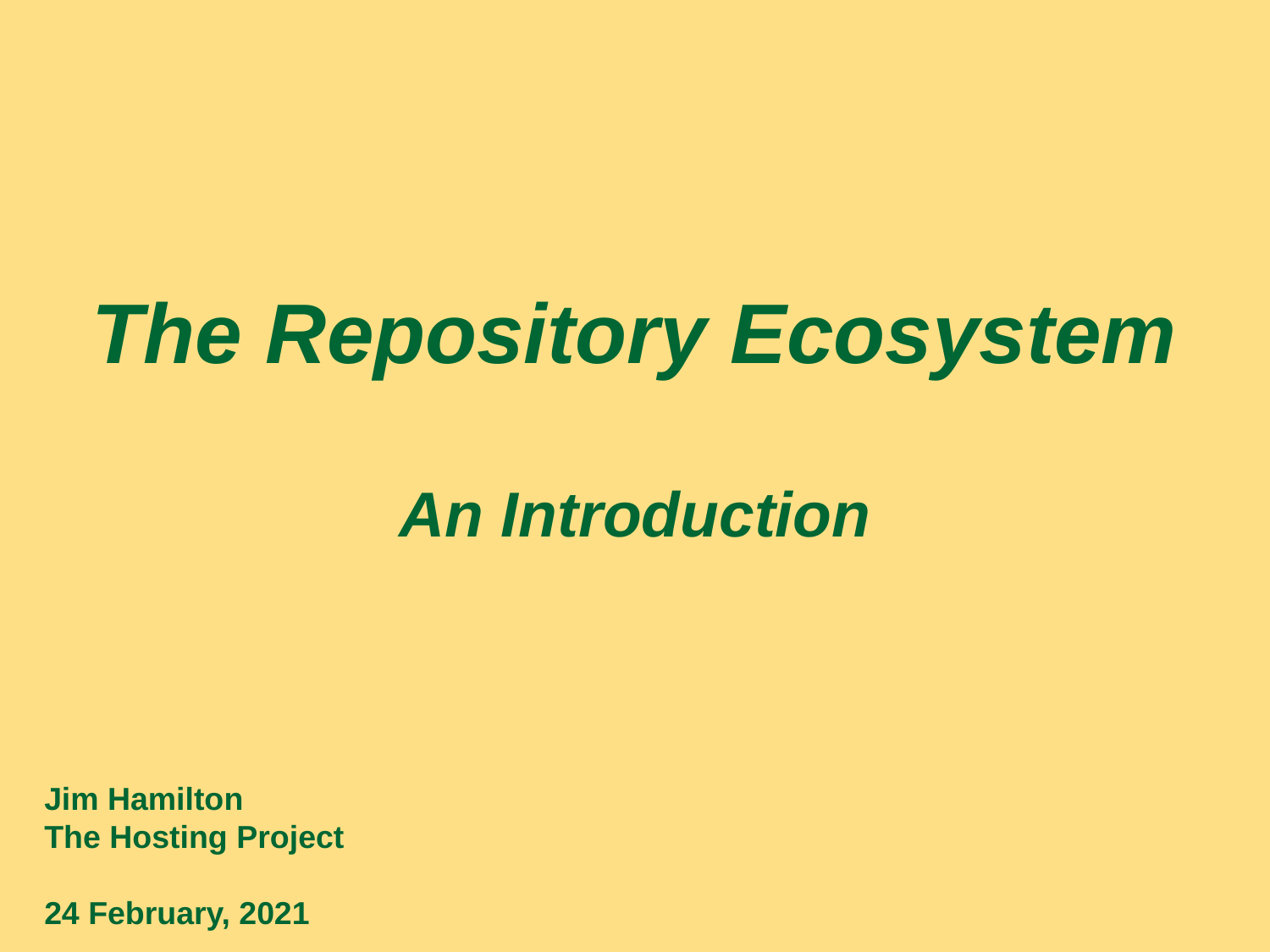

The Repository Ecosystem

An Introduction

Jim Hamilton
The Hosting Project

24 February, 2021